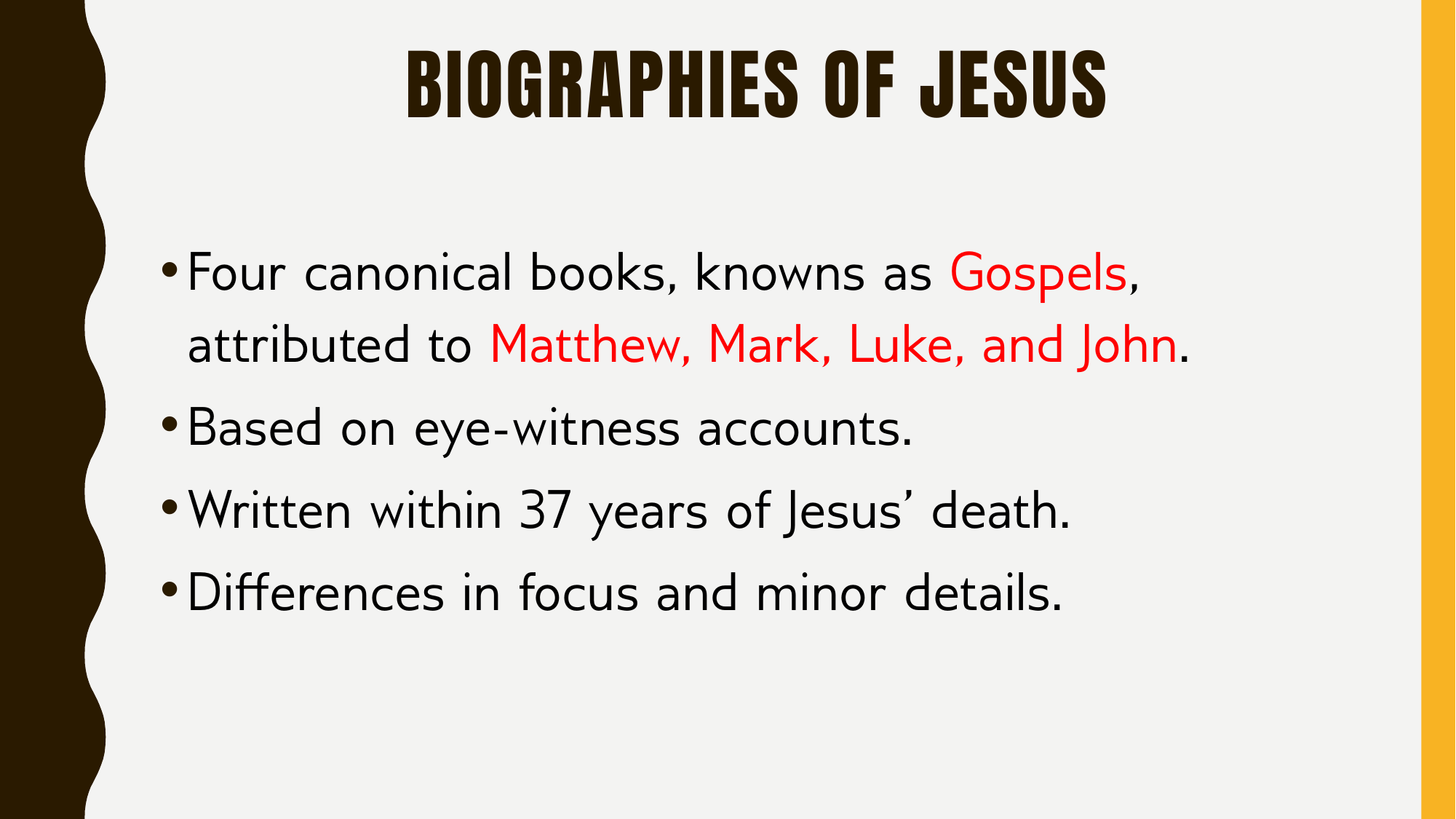

# Biographies of jesus
Four canonical books, knowns as Gospels, attributed to Matthew, Mark, Luke, and John.
Based on eye-witness accounts.
Written within 37 years of Jesus’ death.
Differences in focus and minor details.